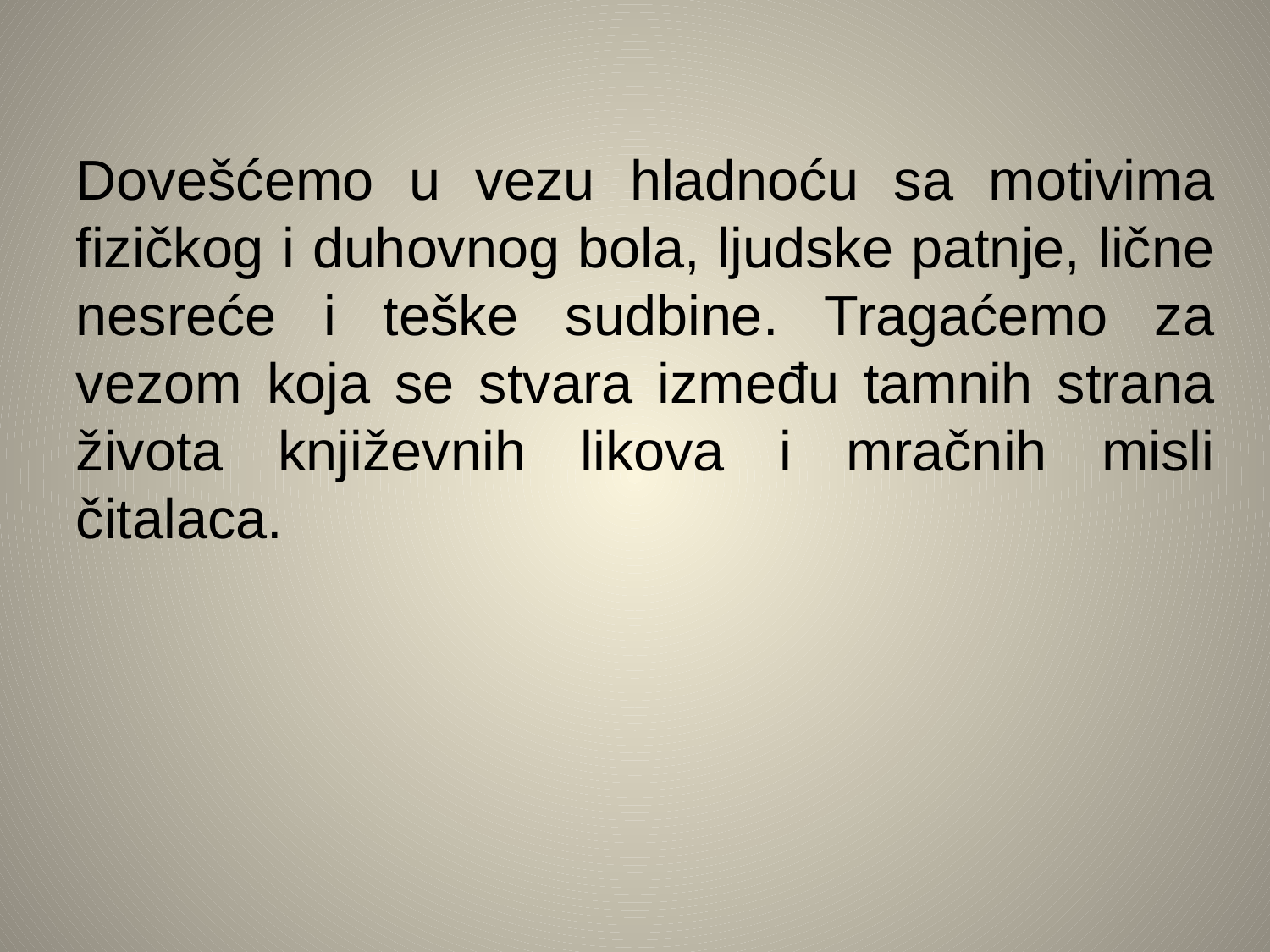

Dovešćemo u vezu hladnoću sa motivima fizičkog i duhovnog bola, ljudske patnje, lične nesreće i teške sudbine. Tragaćemo za vezom koja se stvara između tamnih strana života književnih likova i mračnih misli čitalaca.